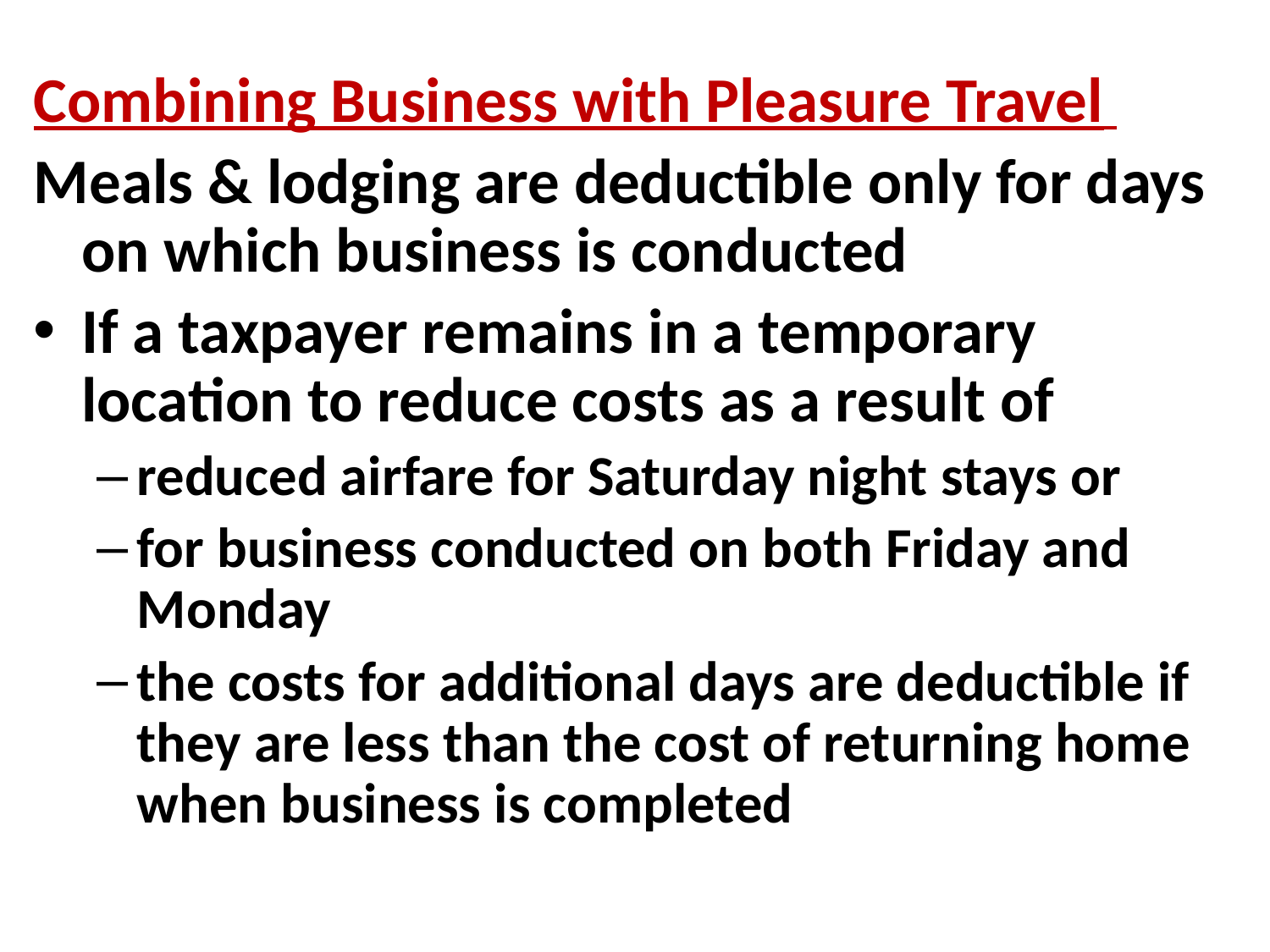

Combining Business with Pleasure Travel
Meals & lodging are deductible only for days on which business is conducted
If a taxpayer remains in a temporary location to reduce costs as a result of
reduced airfare for Saturday night stays or
for business conducted on both Friday and Monday
the costs for additional days are deductible if they are less than the cost of returning home when business is completed